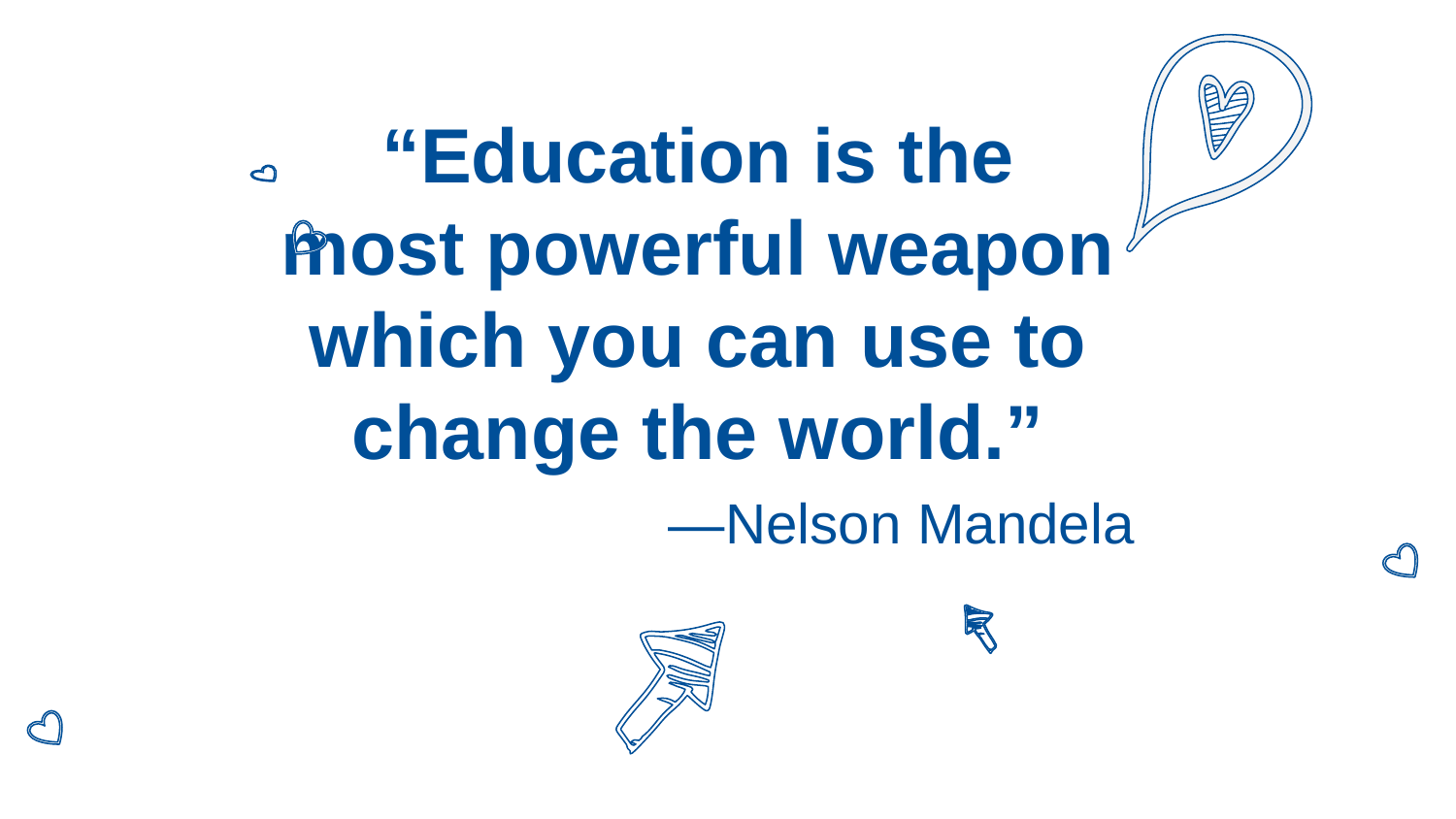

“Education is the most powerful weapon which you can use to change the world.”
—Nelson Mandela